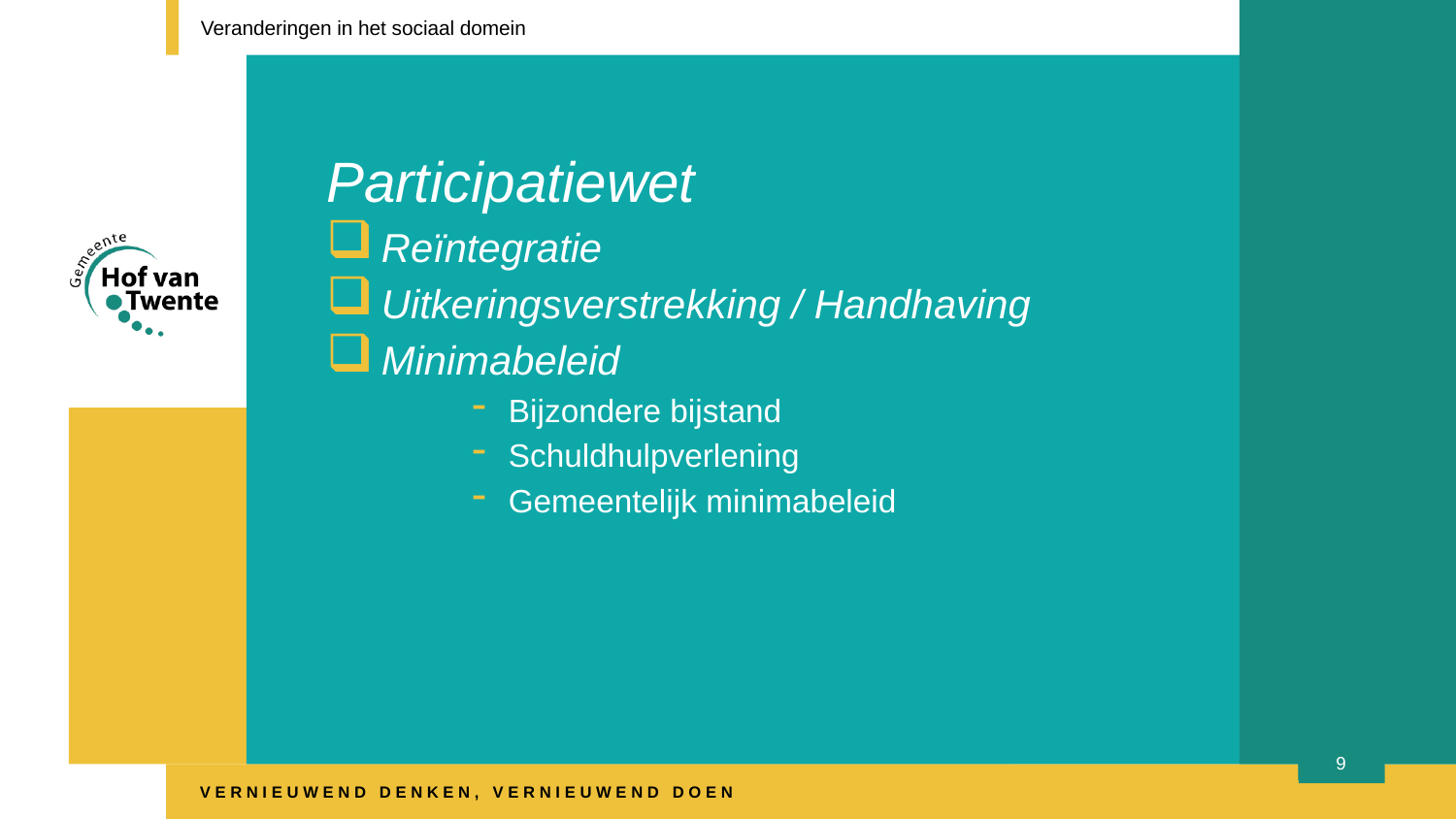

Veranderingen in het sociaal domein
#
Participatiewet
Reïntegratie
Uitkeringsverstrekking / Handhaving
Minimabeleid
Bijzondere bijstand
Schuldhulpverlening
Gemeentelijk minimabeleid

9